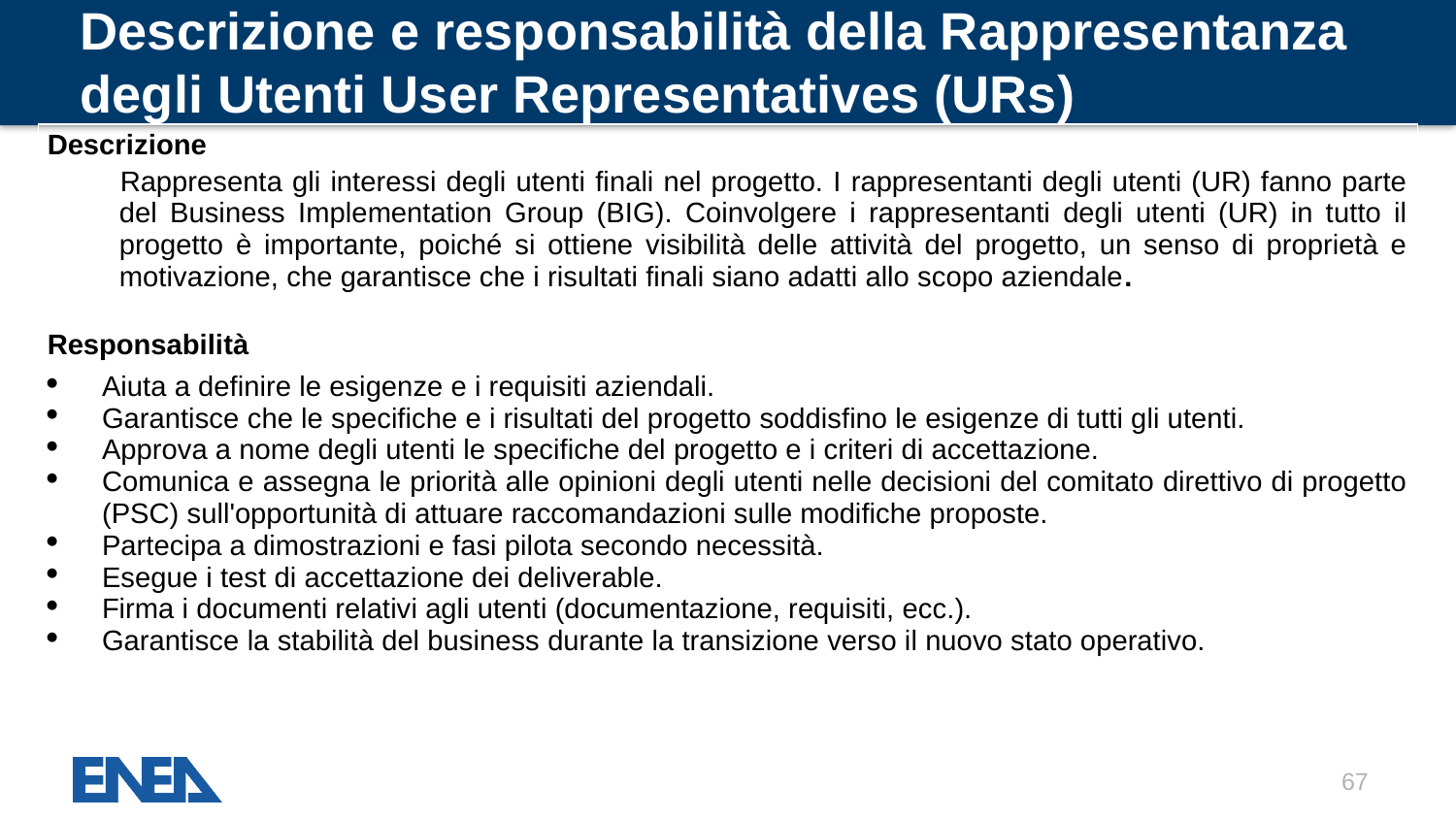

# Descrizione e responsabilità della Rappresentanza degli Utenti User Representatives (URs)
| Descrizione |
| --- |
| Rappresenta gli interessi degli utenti finali nel progetto. I rappresentanti degli utenti (UR) fanno parte del Business Implementation Group (BIG). Coinvolgere i rappresentanti degli utenti (UR) in tutto il progetto è importante, poiché si ottiene visibilità delle attività del progetto, un senso di proprietà e motivazione, che garantisce che i risultati finali siano adatti allo scopo aziendale. |
| Responsabilità |
| Aiuta a definire le esigenze e i requisiti aziendali. Garantisce che le specifiche e i risultati del progetto soddisfino le esigenze di tutti gli utenti. Approva a nome degli utenti le specifiche del progetto e i criteri di accettazione. Comunica e assegna le priorità alle opinioni degli utenti nelle decisioni del comitato direttivo di progetto (PSC) sull'opportunità di attuare raccomandazioni sulle modifiche proposte. Partecipa a dimostrazioni e fasi pilota secondo necessità. Esegue i test di accettazione dei deliverable. Firma i documenti relativi agli utenti (documentazione, requisiti, ecc.). Garantisce la stabilità del business durante la transizione verso il nuovo stato operativo. |
67